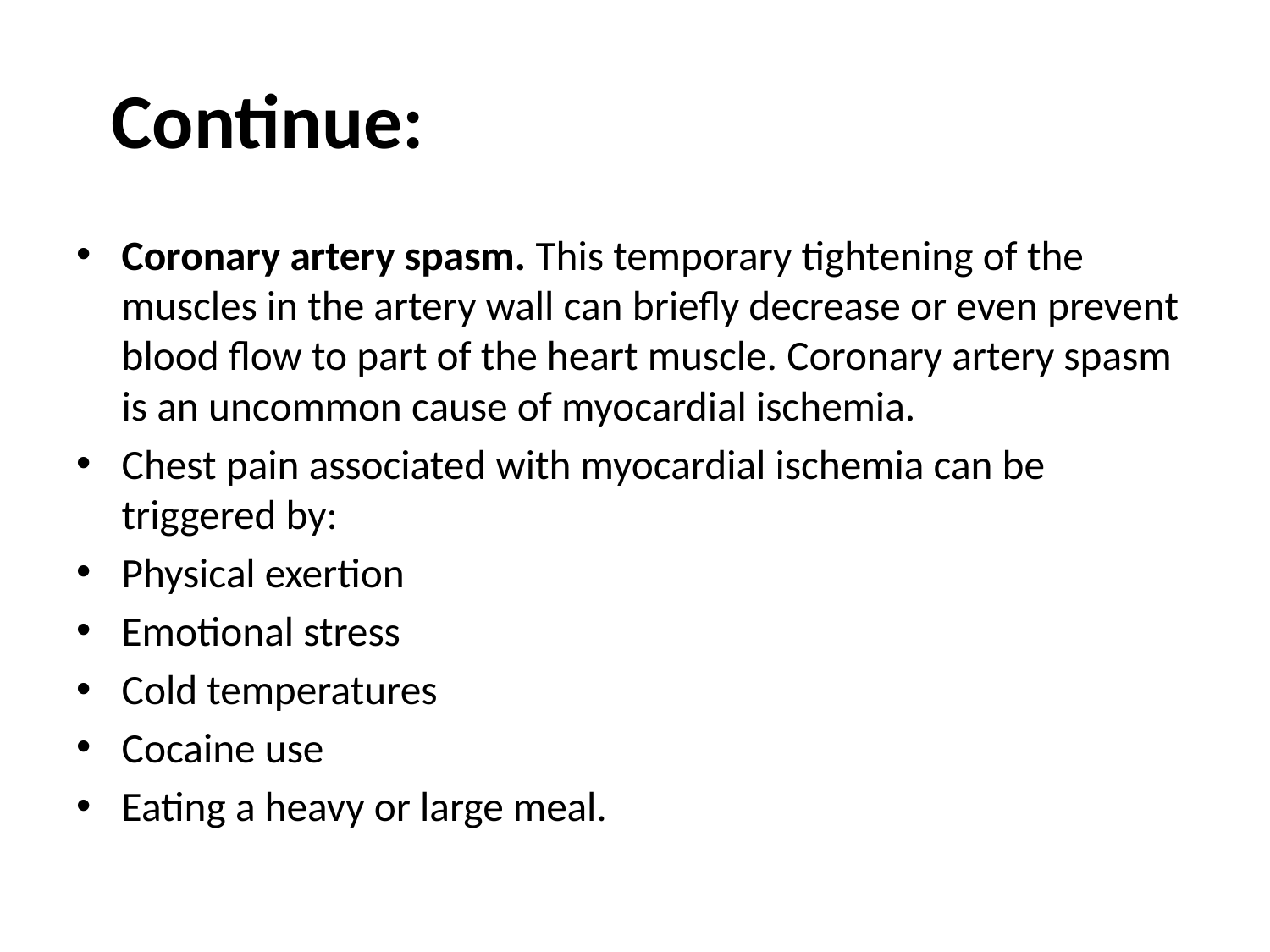

# Continue:
Coronary artery spasm. This temporary tightening of the muscles in the artery wall can briefly decrease or even prevent blood flow to part of the heart muscle. Coronary artery spasm is an uncommon cause of myocardial ischemia.
Chest pain associated with myocardial ischemia can be triggered by:
Physical exertion
Emotional stress
Cold temperatures
Cocaine use
Eating a heavy or large meal.